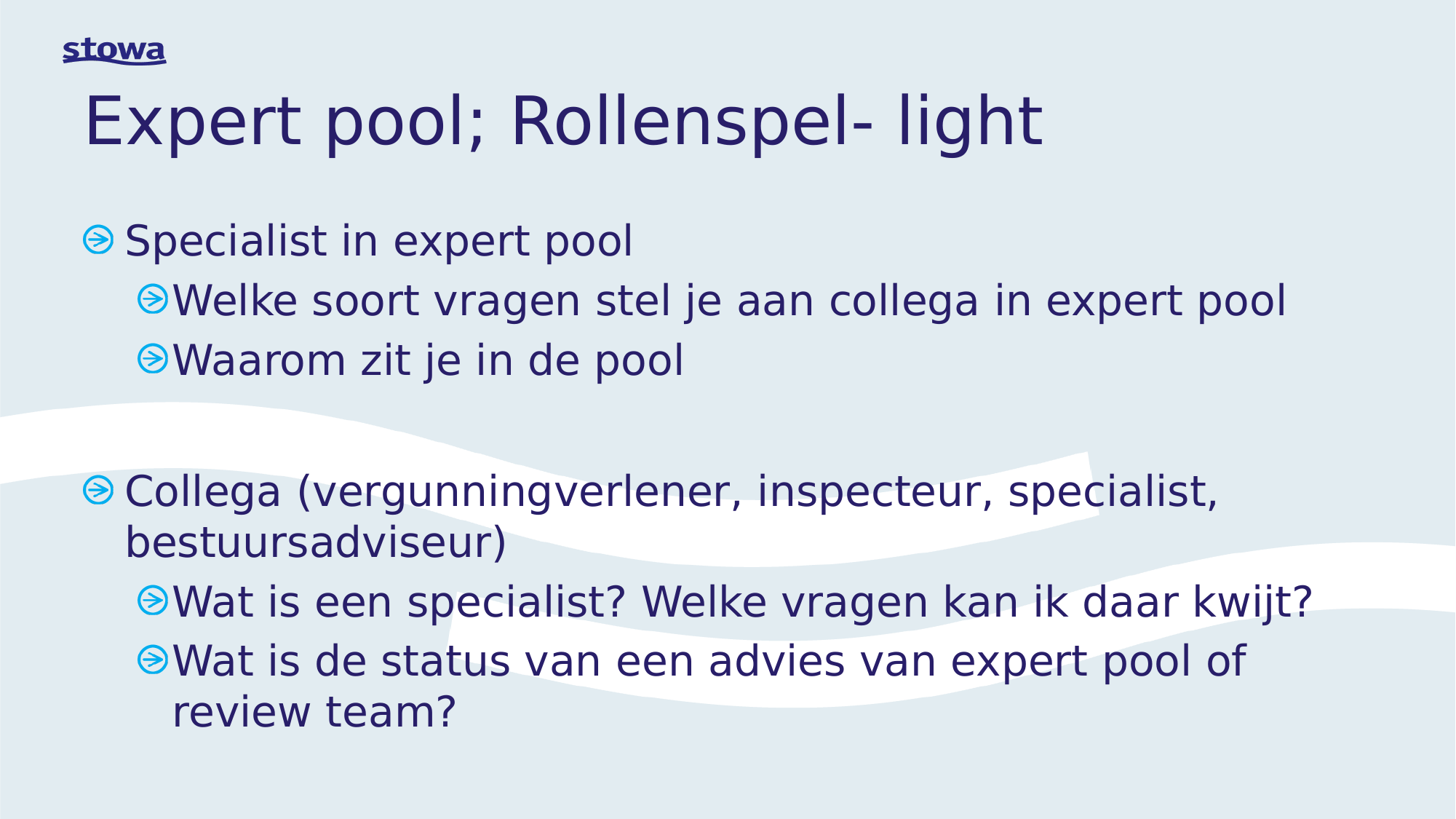

# Expert pool; Rollenspel- light
Specialist in expert pool
Welke soort vragen stel je aan collega in expert pool
Waarom zit je in de pool

Collega (vergunningverlener, inspecteur, specialist, bestuursadviseur)
Wat is een specialist? Welke vragen kan ik daar kwijt?
Wat is de status van een advies van expert pool of review team?